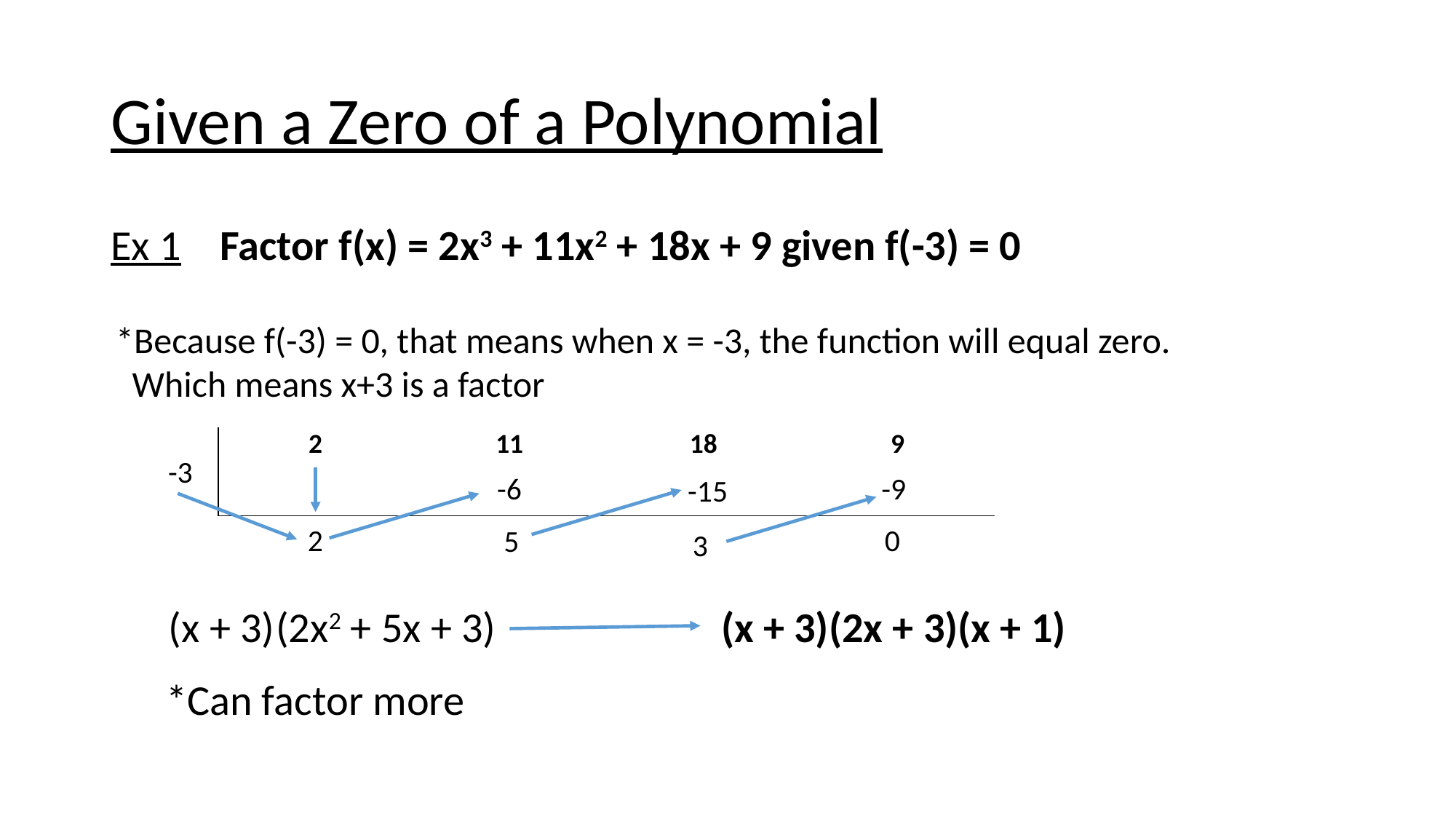

# Given a Zero of a Polynomial
Ex 1	Factor f(x) = 2x3 + 11x2 + 18x + 9 given f(-3) = 0
*Because f(-3) = 0, that means when x = -3, the function will equal zero.
  Which means x+3 is a factor
| 2 | 11 | 18 | 9 |
| --- | --- | --- | --- |
|  |  |  |  |
-3
-6
-9
-15
2
0
5
3
(x + 3)
(2x2 + 5x + 3)
(x + 3)(2x + 3)(x + 1)
*Can factor more